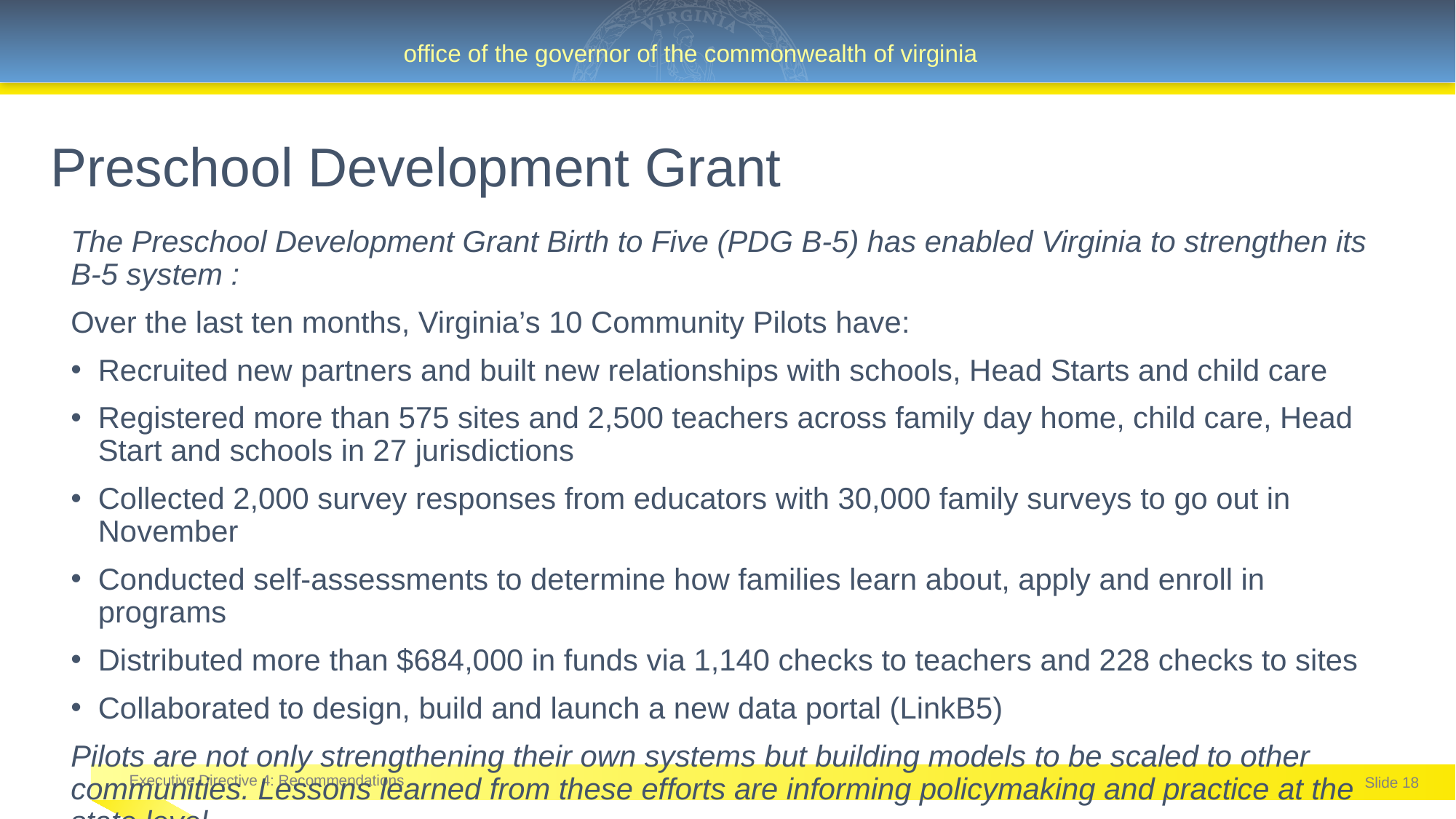

# Preschool Development Grant
The Preschool Development Grant Birth to Five (PDG B-5) has enabled Virginia to strengthen its B-5 system :
Over the last ten months, Virginia’s 10 Community Pilots have:
Recruited new partners and built new relationships with schools, Head Starts and child care
Registered more than 575 sites and 2,500 teachers across family day home, child care, Head Start and schools in 27 jurisdictions
Collected 2,000 survey responses from educators with 30,000 family surveys to go out in November
Conducted self-assessments to determine how families learn about, apply and enroll in programs
Distributed more than $684,000 in funds via 1,140 checks to teachers and 228 checks to sites
Collaborated to design, build and launch a new data portal (LinkB5)
Pilots are not only strengthening their own systems but building models to be scaled to other communities. Lessons learned from these efforts are informing policymaking and practice at the state level.